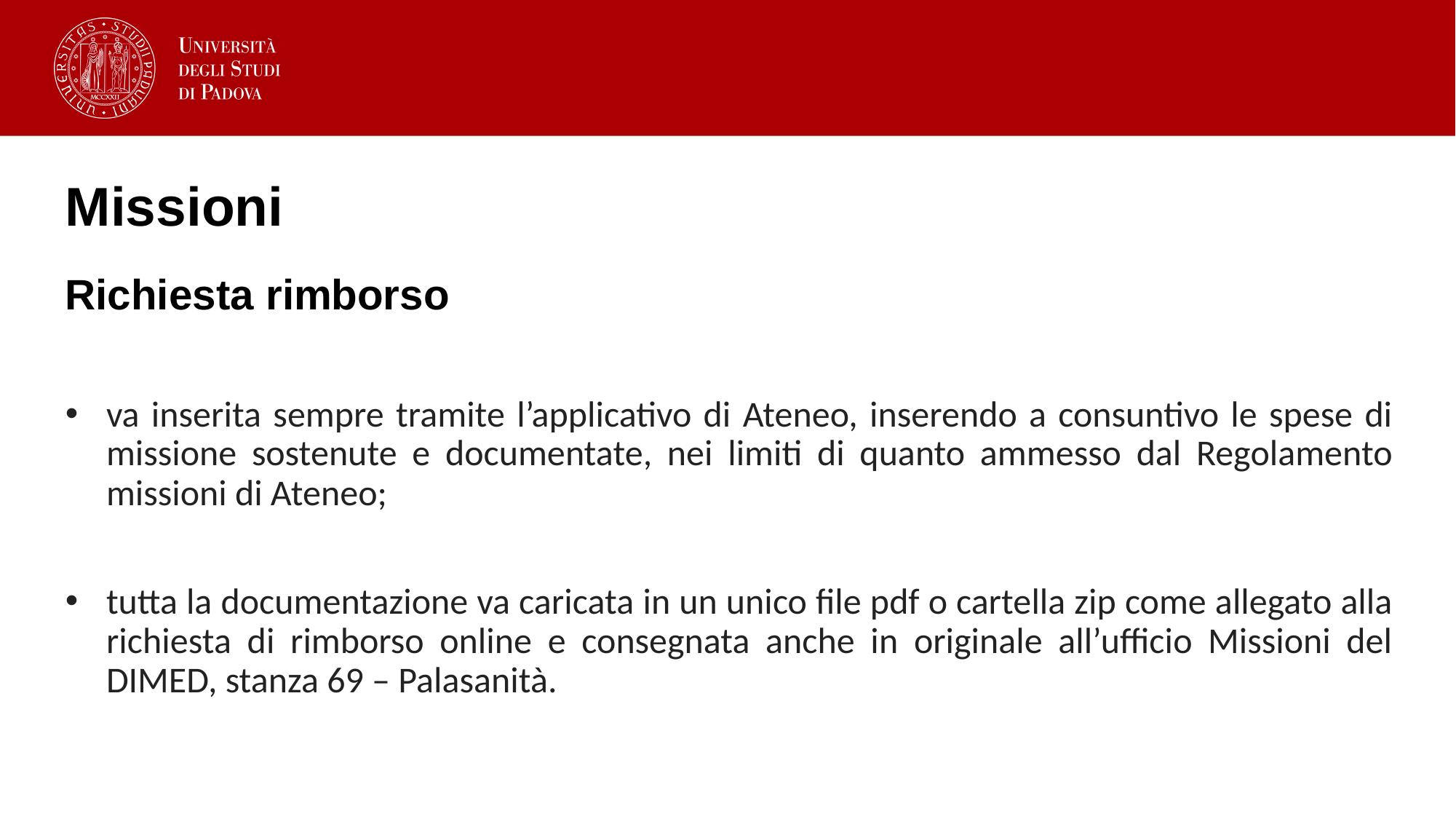

# Missioni
Richiesta rimborso

va inserita sempre tramite l’applicativo di Ateneo, inserendo a consuntivo le spese di missione sostenute e documentate, nei limiti di quanto ammesso dal Regolamento missioni di Ateneo;

tutta la documentazione va caricata in un unico file pdf o cartella zip come allegato alla richiesta di rimborso online e consegnata anche in originale all’ufficio Missioni del DIMED, stanza 69 – Palasanità.